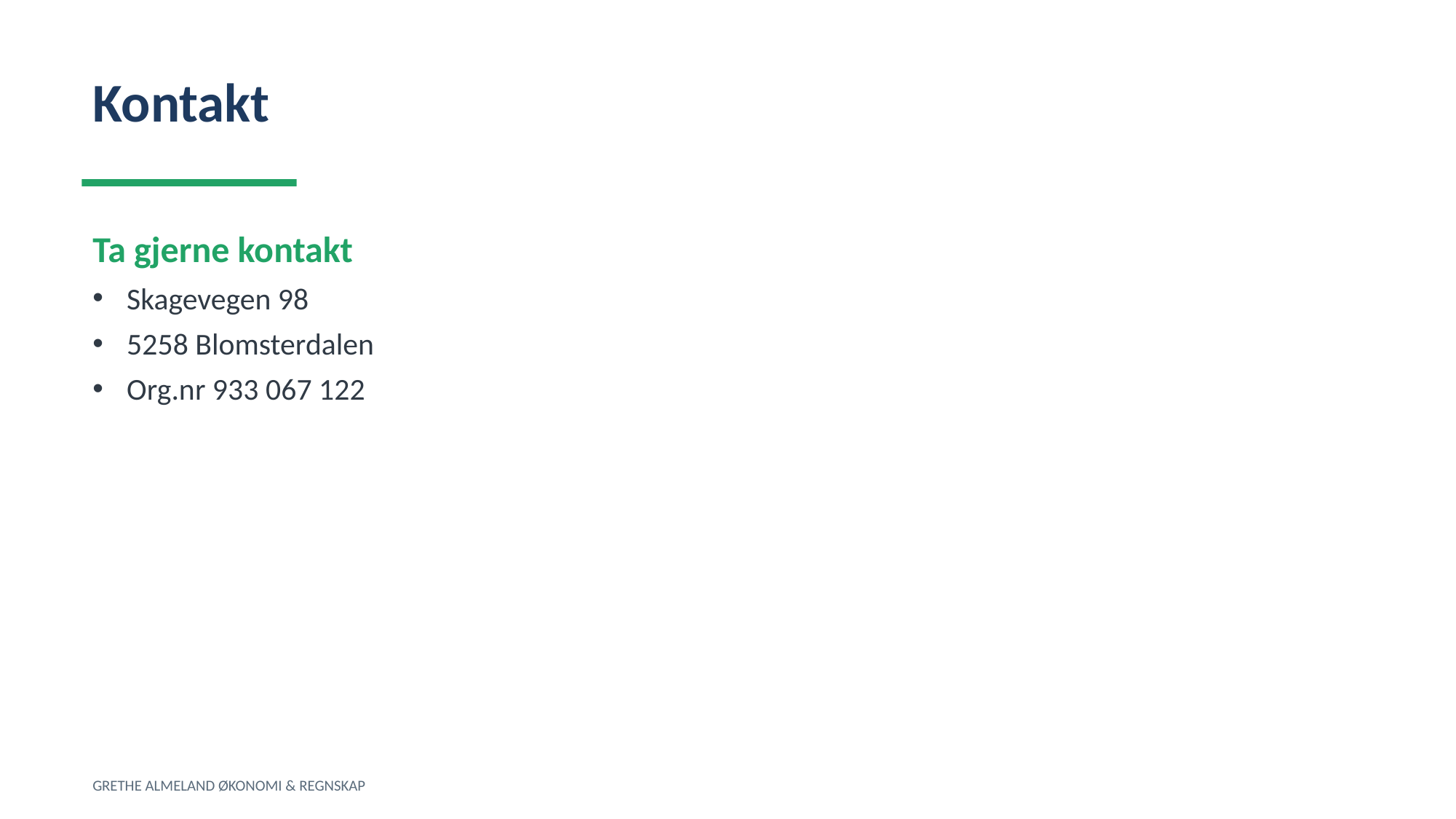

Kontakt

Ta gjerne kontakt
Skagevegen 98
5258 Blomsterdalen
Org.nr 933 067 122
GRETHE ALMELAND ØKONOMI & REGNSKAP